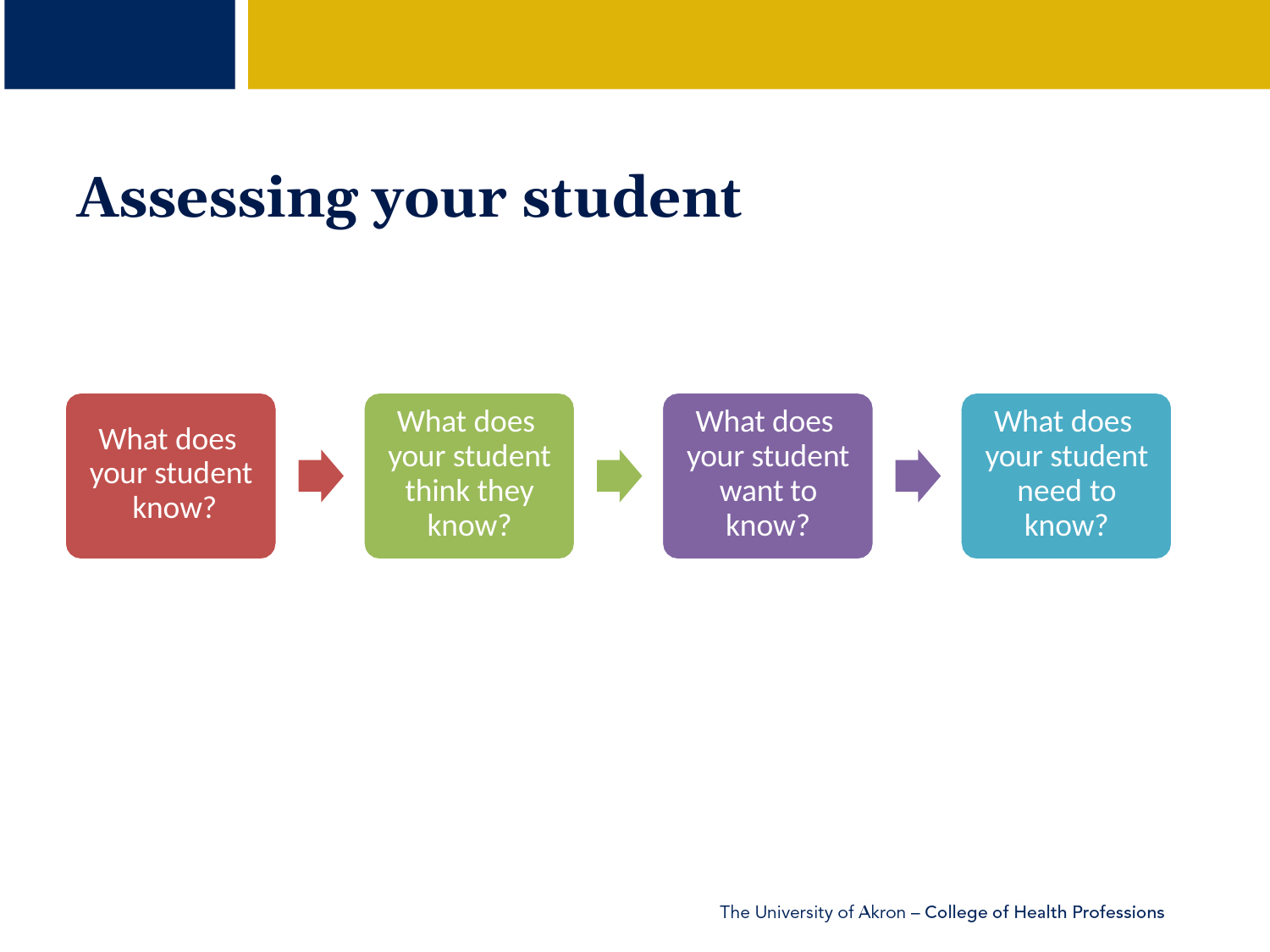

# Assessing your student

What does  your student  think they  know?
What does  your student  want to  know?
What does  your student  need to  know?
What does  your student  know?